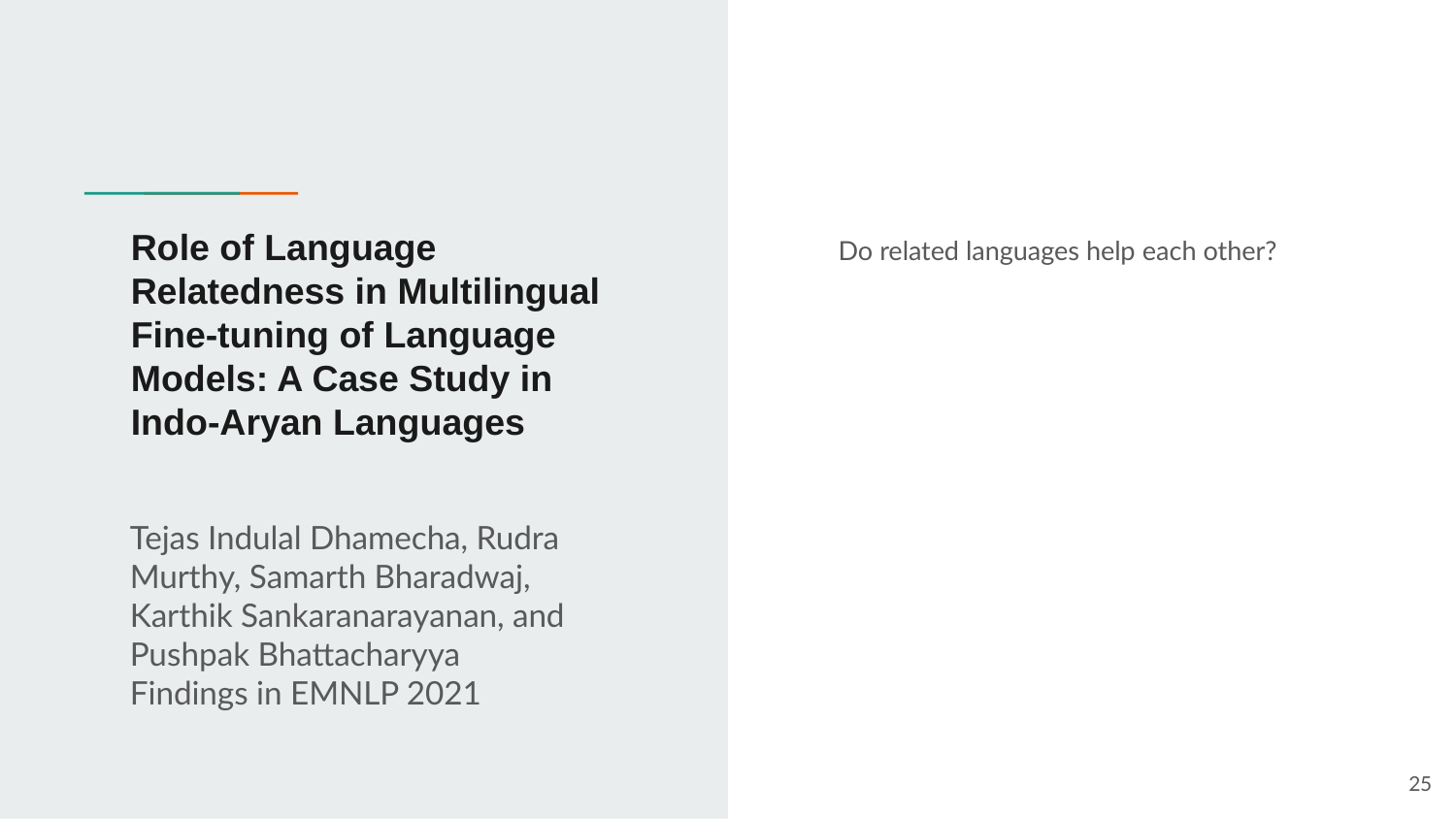

# Role of Language Relatedness in Multilingual Fine-tuning of Language Models: A Case Study in Indo-Aryan Languages
Do related languages help each other?
Tejas Indulal Dhamecha, Rudra Murthy, Samarth Bharadwaj, Karthik Sankaranarayanan, and Pushpak Bhattacharyya
Findings in EMNLP 2021
25